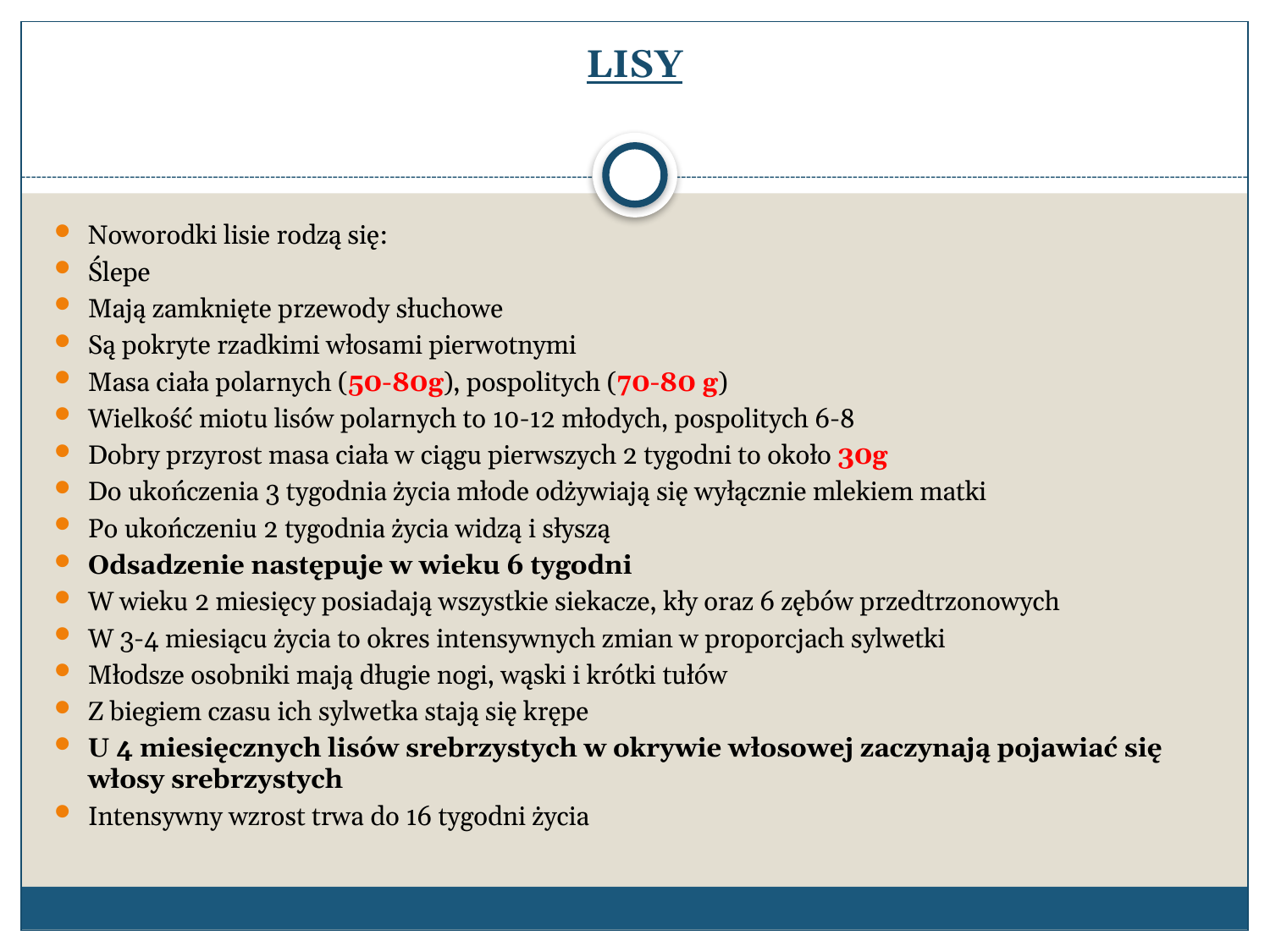

# LISY
Noworodki lisie rodzą się:
Ślepe
Mają zamknięte przewody słuchowe
Są pokryte rzadkimi włosami pierwotnymi
Masa ciała polarnych (50-80g), pospolitych (70-80 g)
Wielkość miotu lisów polarnych to 10-12 młodych, pospolitych 6-8
Dobry przyrost masa ciała w ciągu pierwszych 2 tygodni to około 30g
Do ukończenia 3 tygodnia życia młode odżywiają się wyłącznie mlekiem matki
Po ukończeniu 2 tygodnia życia widzą i słyszą
Odsadzenie następuje w wieku 6 tygodni
W wieku 2 miesięcy posiadają wszystkie siekacze, kły oraz 6 zębów przedtrzonowych
W 3-4 miesiącu życia to okres intensywnych zmian w proporcjach sylwetki
Młodsze osobniki mają długie nogi, wąski i krótki tułów
Z biegiem czasu ich sylwetka stają się krępe
U 4 miesięcznych lisów srebrzystych w okrywie włosowej zaczynają pojawiać się włosy srebrzystych
Intensywny wzrost trwa do 16 tygodni życia